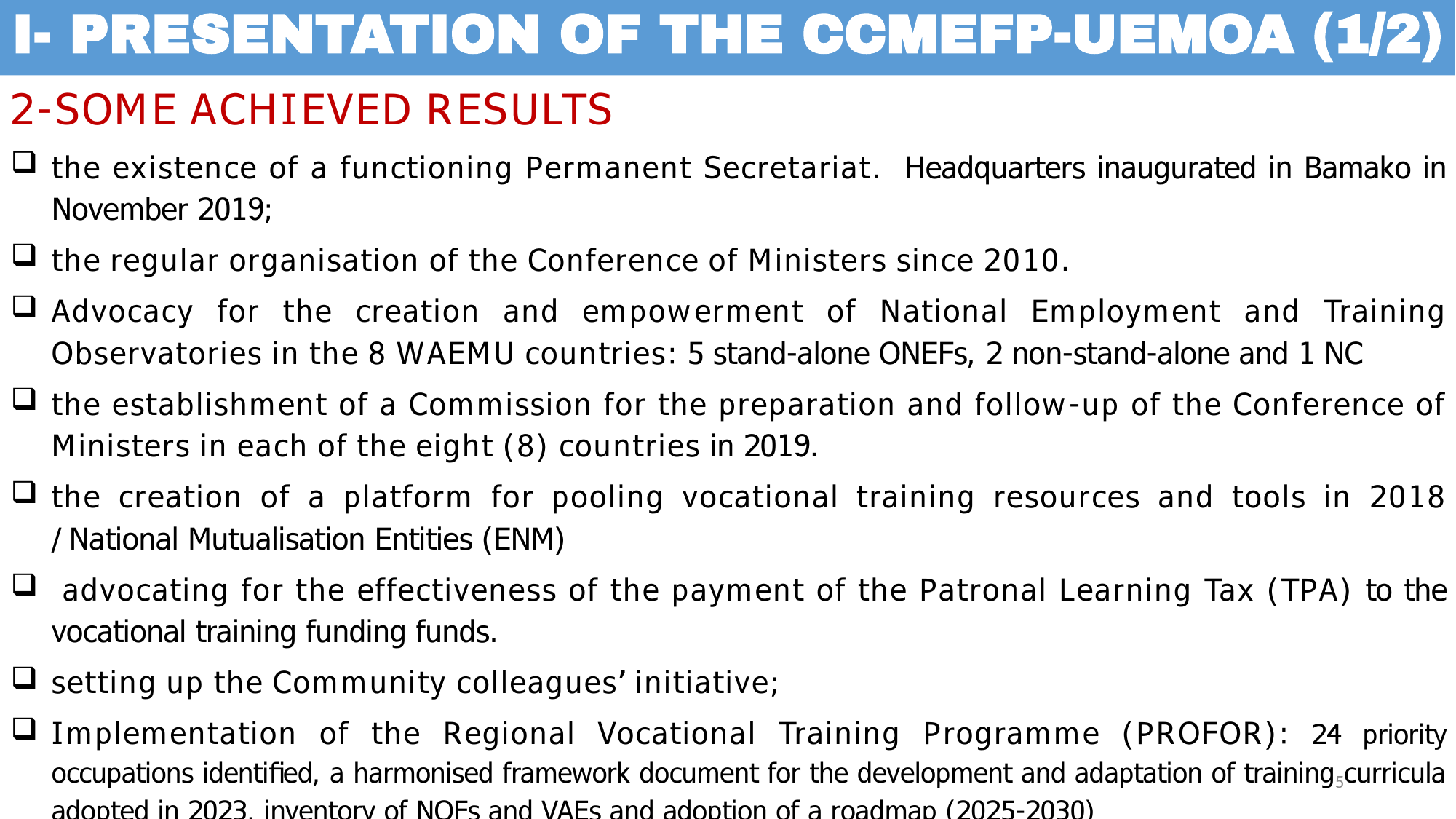

I- PRESENTATION OF THE CCMEFP-UEMOA (1/2)
2-SOME ACHIEVED RESULTS
the existence of a functioning Permanent Secretariat.  Headquarters inaugurated in Bamako in November 2019;
the regular organisation of the Conference of Ministers since 2010.
Advocacy for the creation and empowerment of National Employment and Training Observatories in the 8 WAEMU countries: 5 stand-alone ONEFs, 2 non-stand-alone and 1 NC
the establishment of a Commission for the preparation and follow-up of the Conference of Ministers in each of the eight (8) countries in 2019.
the creation of a platform for pooling vocational training resources and tools in 2018 /National Mutualisation Entities (ENM)
 advocating for the effectiveness of the payment of the Patronal Learning Tax (TPA) to the vocational training funding funds.
setting up the Community colleagues’ initiative;
Implementation of the Regional Vocational Training Programme (PROFOR): 24 priority occupations identified, a harmonised framework document for the development and adaptation of training curricula adopted in 2023, inventory of NQFs and VAEs and adoption of a roadmap (2025-2030)
5